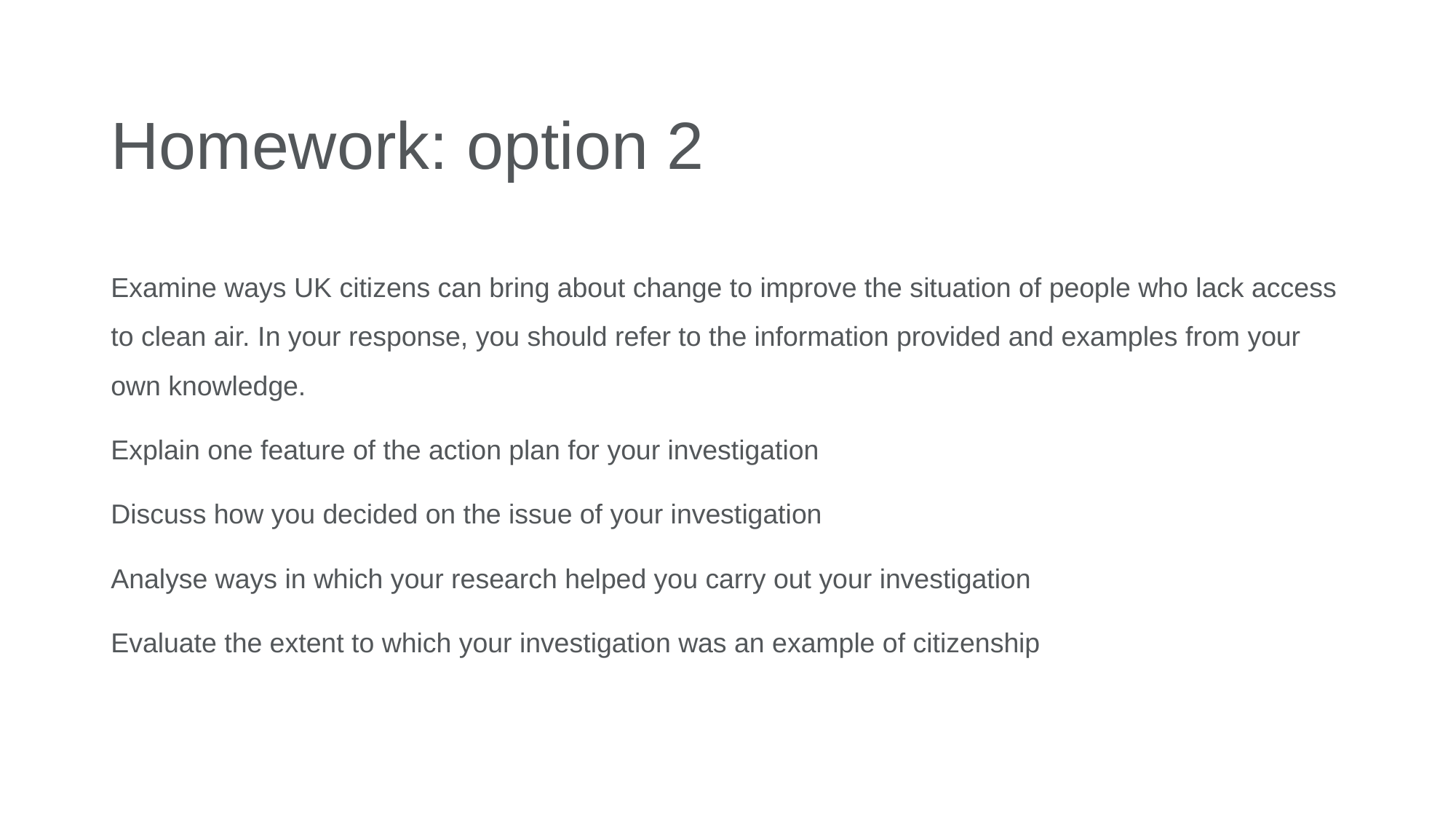

# Homework: option 2
Examine ways UK citizens can bring about change to improve the situation of people who lack access to clean air. In your response, you should refer to the information provided and examples from your own knowledge.
Explain one feature of the action plan for your investigation
Discuss how you decided on the issue of your investigation
Analyse ways in which your research helped you carry out your investigation
Evaluate the extent to which your investigation was an example of citizenship